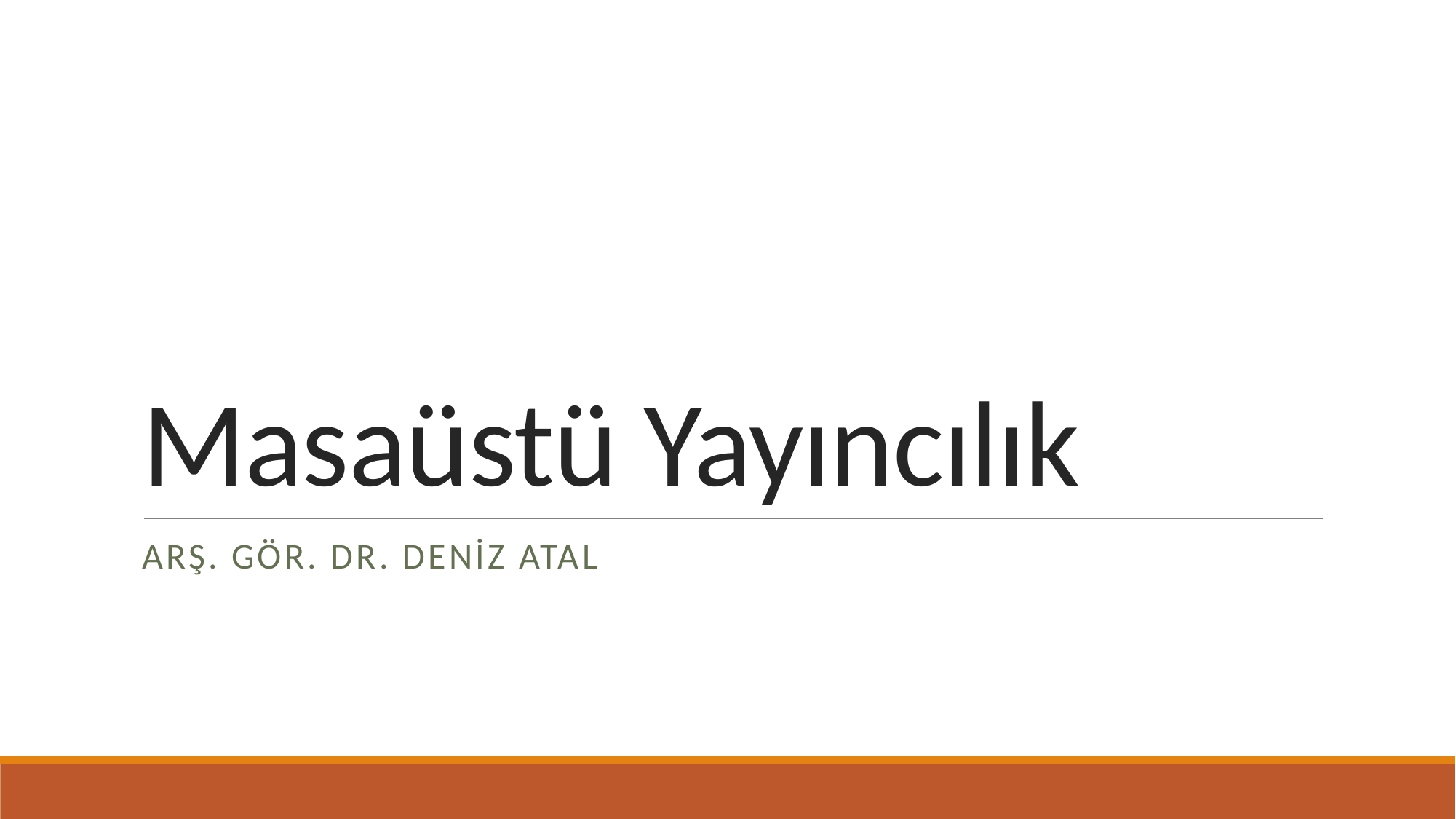

# Masaüstü Yayıncılık
Arş. Gör. Dr. Deniz Atal